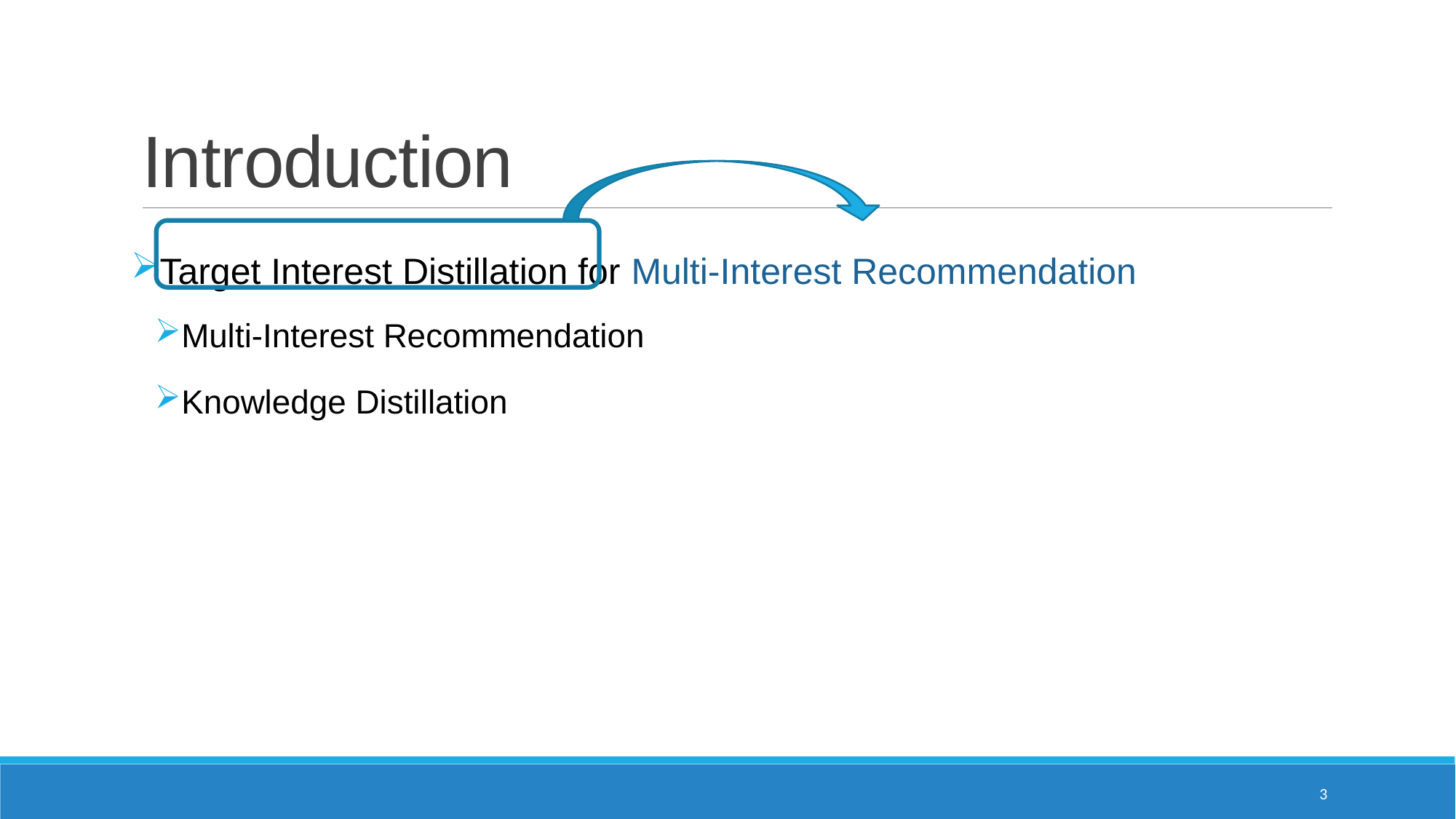

# Introduction

Target Interest Distillation for Multi-Interest Recommendation
Multi-Interest Recommendation
Knowledge Distillation

3